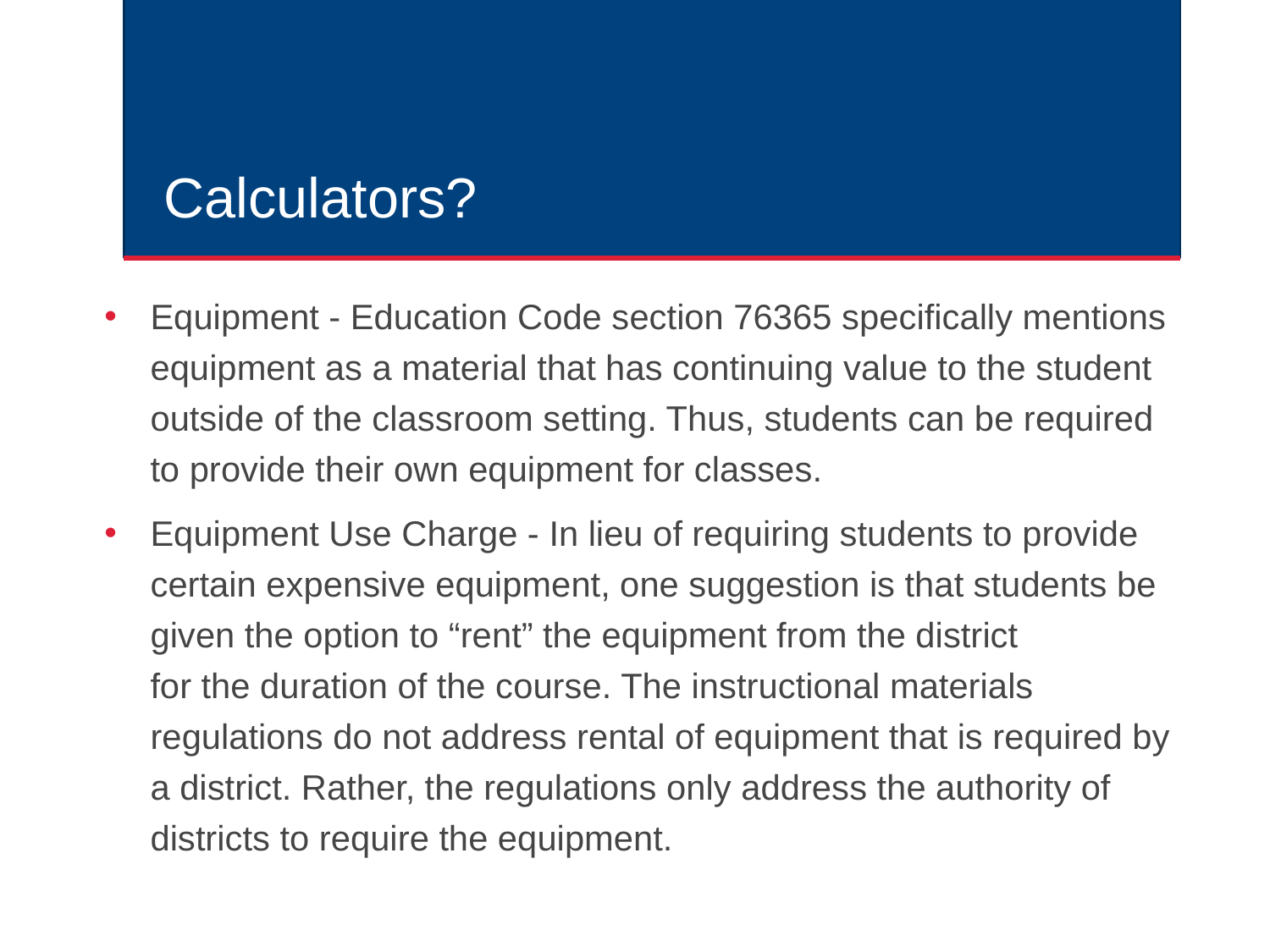

# Calculators?
Equipment - Education Code section 76365 specifically mentions equipment as a material that has continuing value to the student outside of the classroom setting. Thus, students can be required to provide their own equipment for classes.
Equipment Use Charge - In lieu of requiring students to provide certain expensive equipment, one suggestion is that students be given the option to “rent” the equipment from the district
for the duration of the course. The instructional materials regulations do not address rental of equipment that is required by a district. Rather, the regulations only address the authority of
districts to require the equipment.